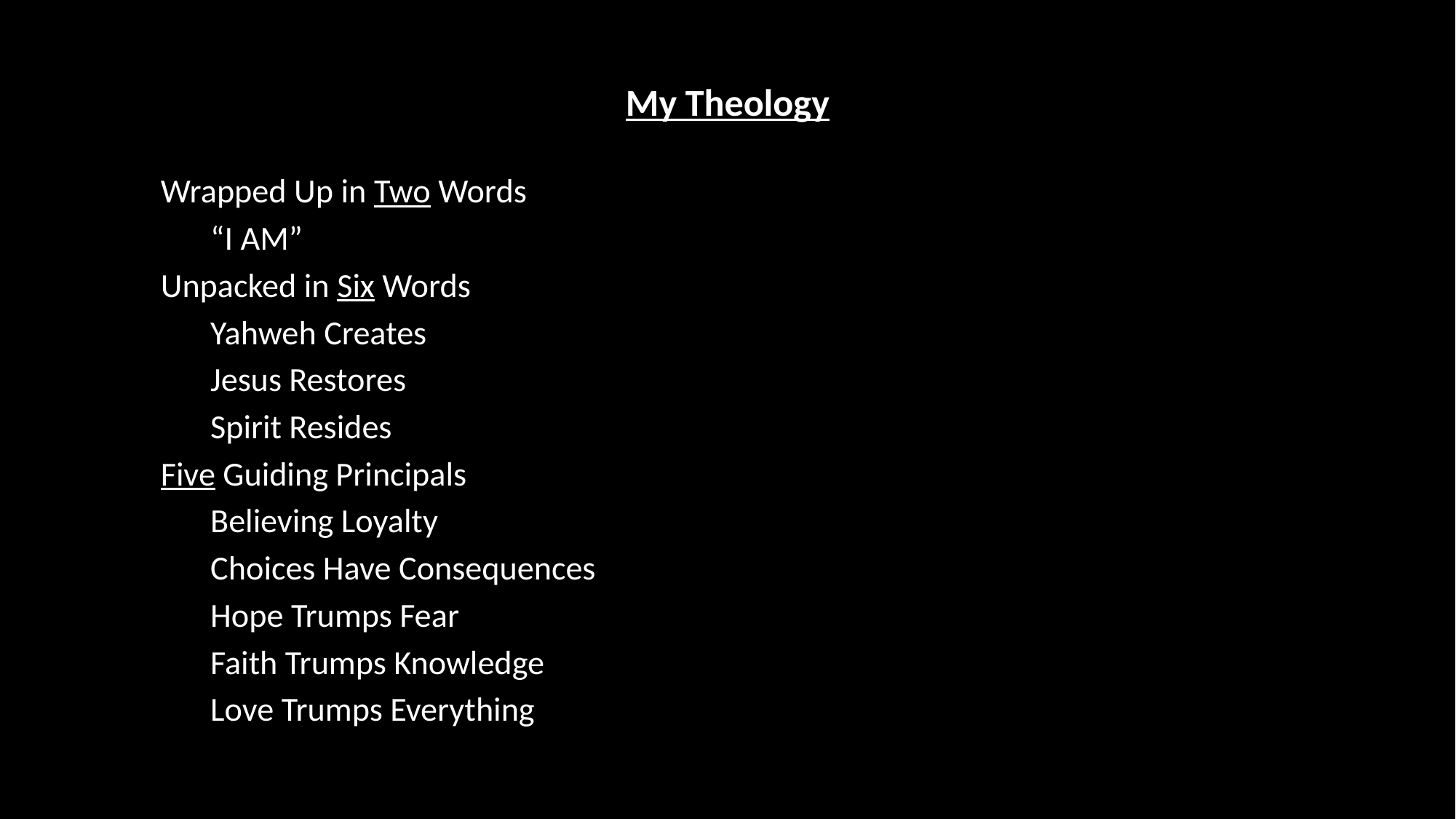

My Theology

Wrapped Up in Two Words
“I AM”
Unpacked in Six Words
Yahweh Creates
Jesus Restores
Spirit Resides
Five Guiding Principals
Believing Loyalty
Choices Have Consequences
Hope Trumps Fear
Faith Trumps Knowledge
Love Trumps Everything